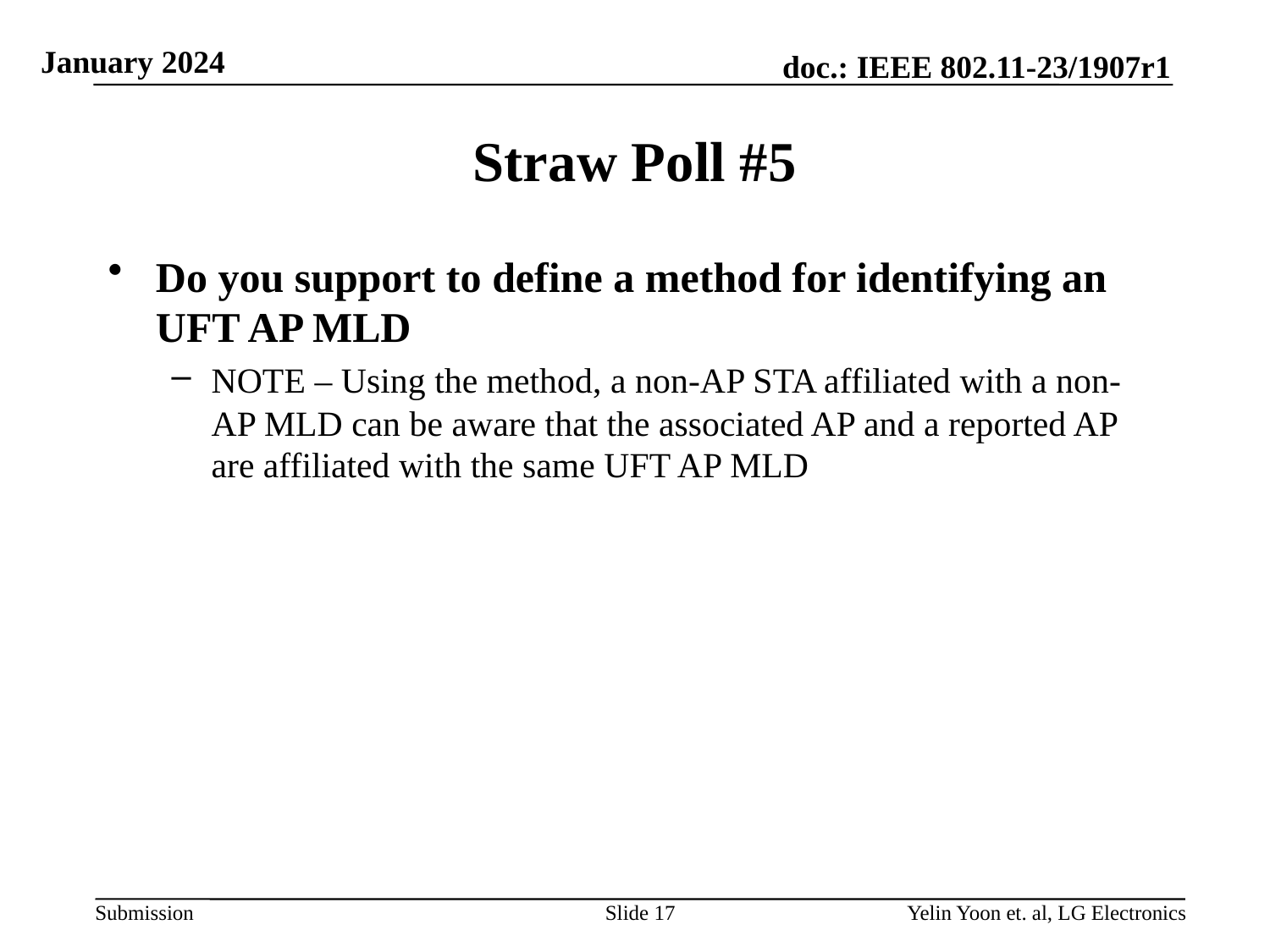

# Straw Poll #5
Do you support to define a method for identifying an UFT AP MLD
NOTE – Using the method, a non-AP STA affiliated with a non-AP MLD can be aware that the associated AP and a reported AP are affiliated with the same UFT AP MLD

Slide 17
Yelin Yoon et. al, LG Electronics